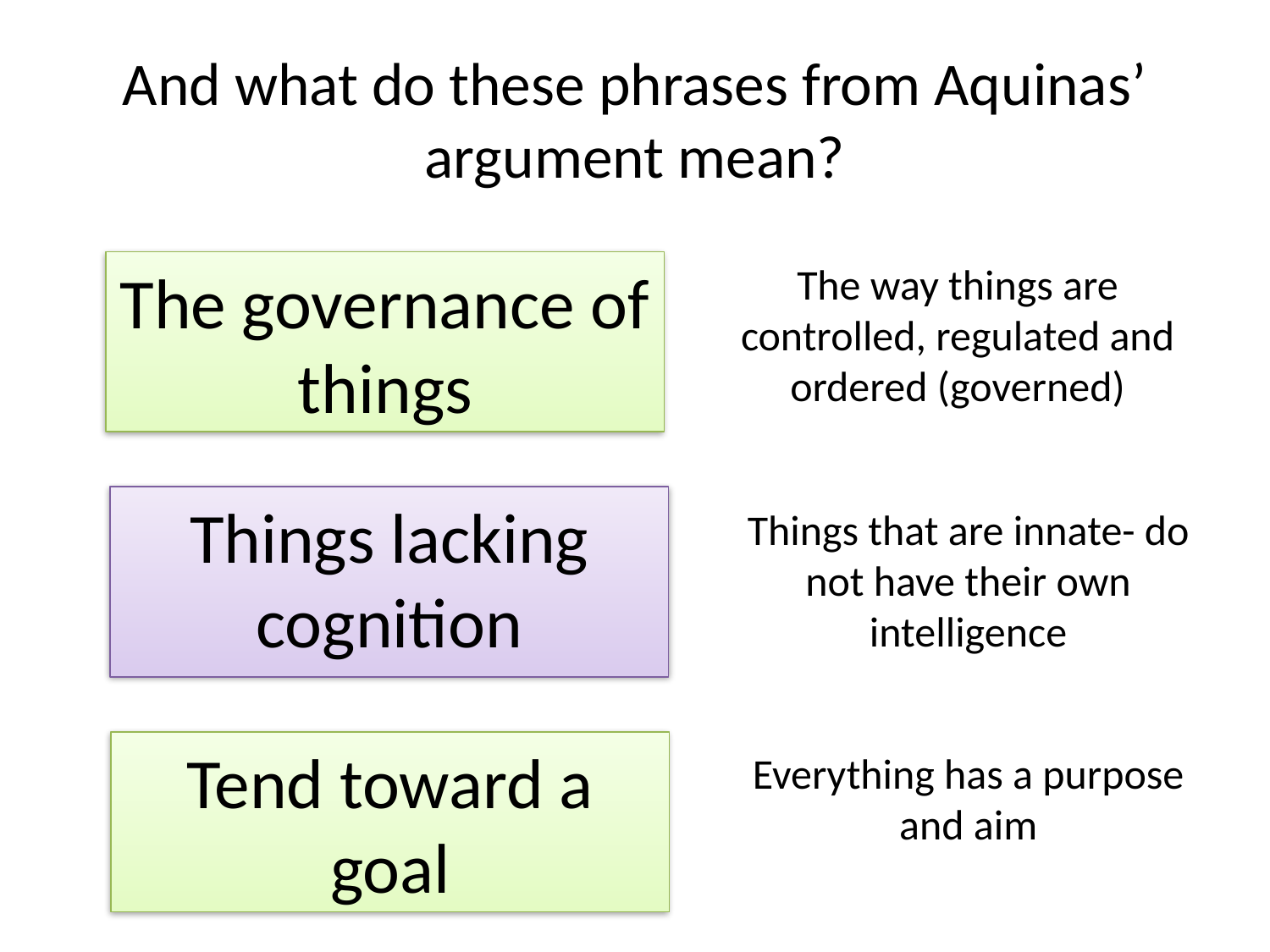

# And what do these phrases from Aquinas’ argument mean?
The governance of things
The way things are controlled, regulated and ordered (governed)
Things lacking cognition
Things that are innate- do not have their own intelligence
Tend toward a goal
Everything has a purpose and aim